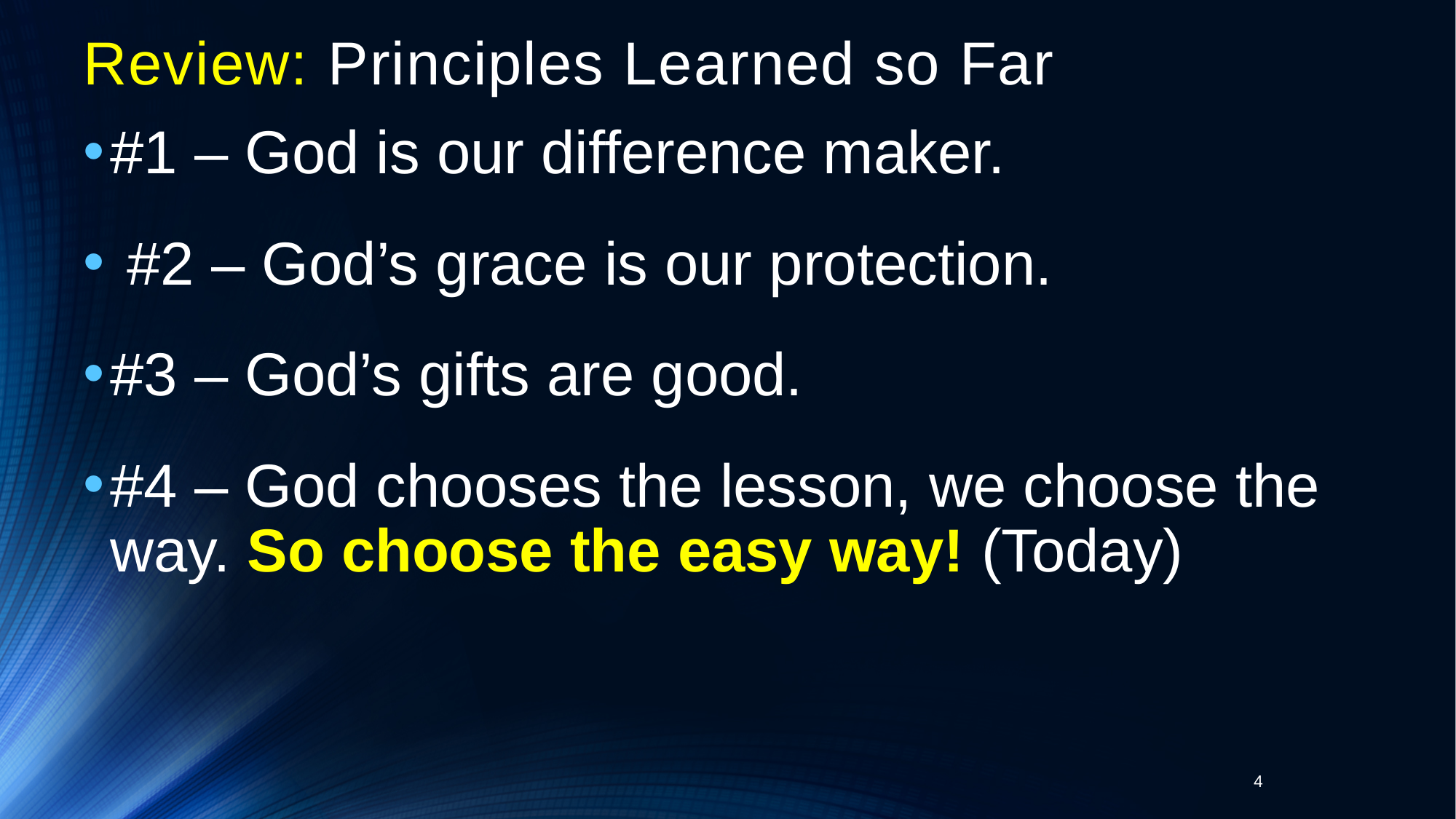

# Review: Principles Learned so Far
#1 – God is our difference maker.
 #2 – God’s grace is our protection.
#3 – God’s gifts are good.
#4 – God chooses the lesson, we choose the way. So choose the easy way! (Today)
4